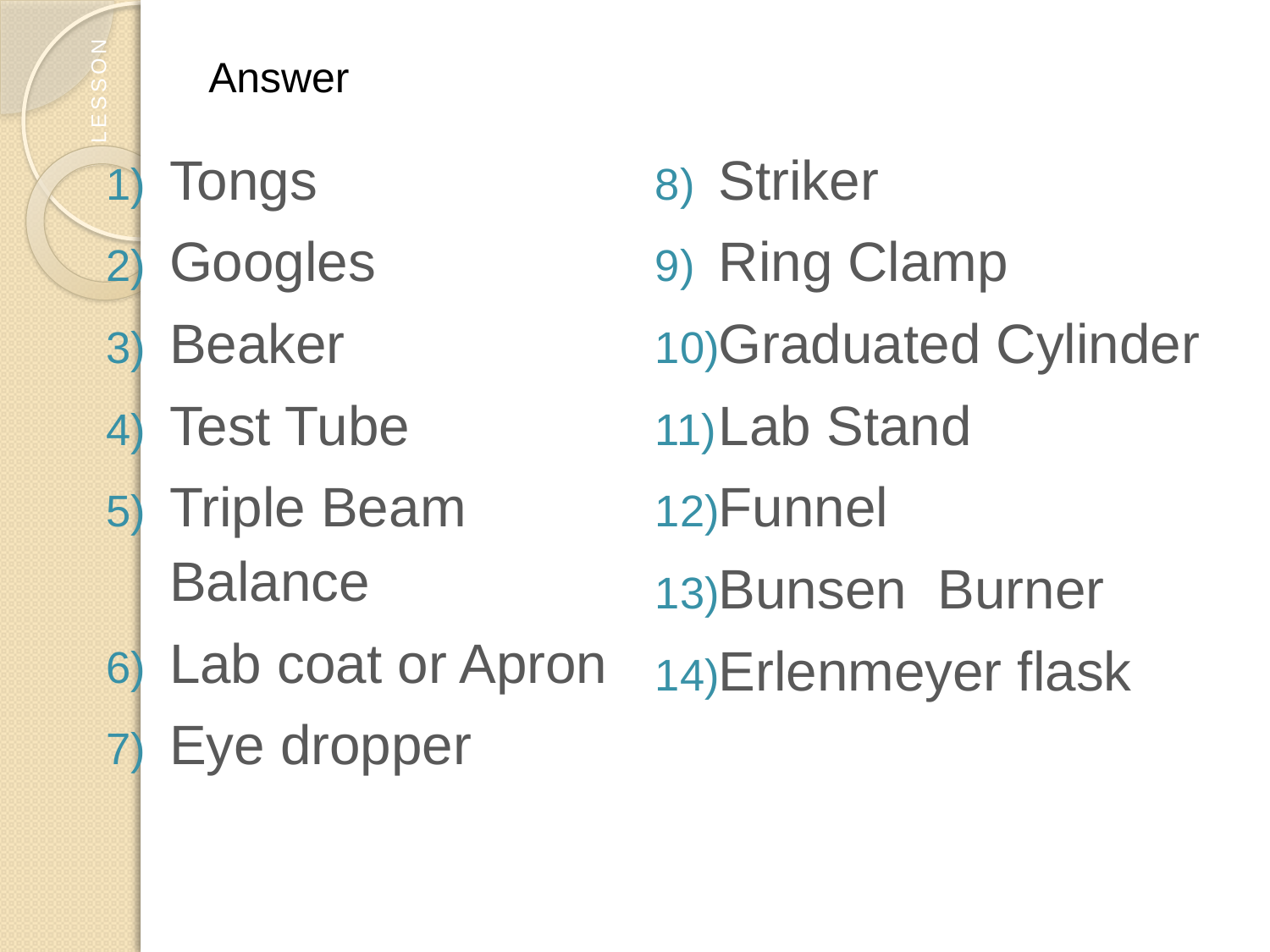

Answer
Tongs
Googles
Beaker
Test Tube
Triple Beam Balance
Lab coat or Apron
Eye dropper
Striker
Ring Clamp
Graduated Cylinder
Lab Stand
Funnel
Bunsen  Burner
Erlenmeyer flask